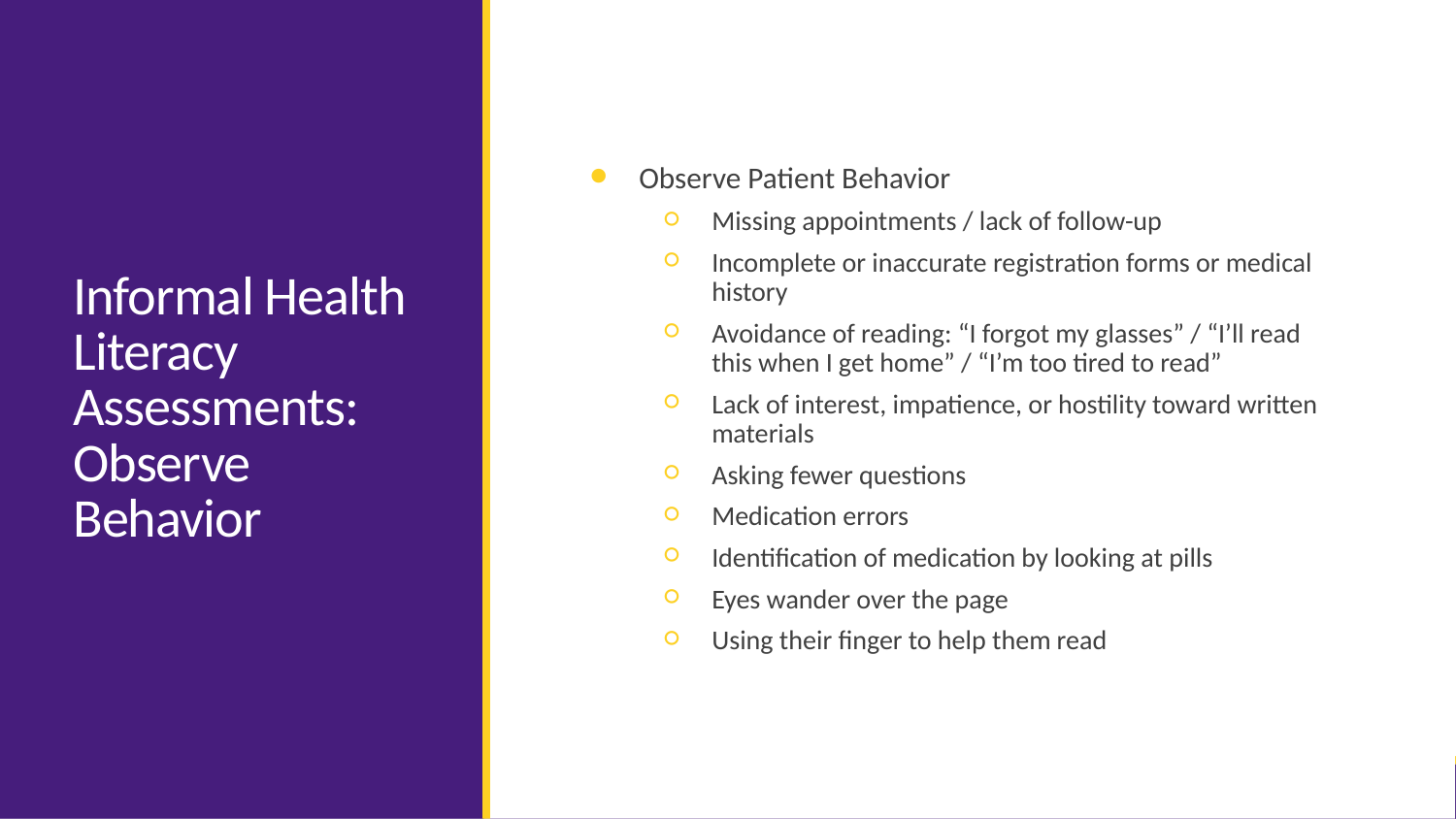

# Informal Health Literacy Assessments: Observe Behavior
Observe Patient Behavior
Missing appointments / lack of follow-up
Incomplete or inaccurate registration forms or medical history
Avoidance of reading: “I forgot my glasses” / “I’ll read this when I get home” / “I’m too tired to read”
Lack of interest, impatience, or hostility toward written materials
Asking fewer questions
Medication errors
Identification of medication by looking at pills
Eyes wander over the page
Using their finger to help them read